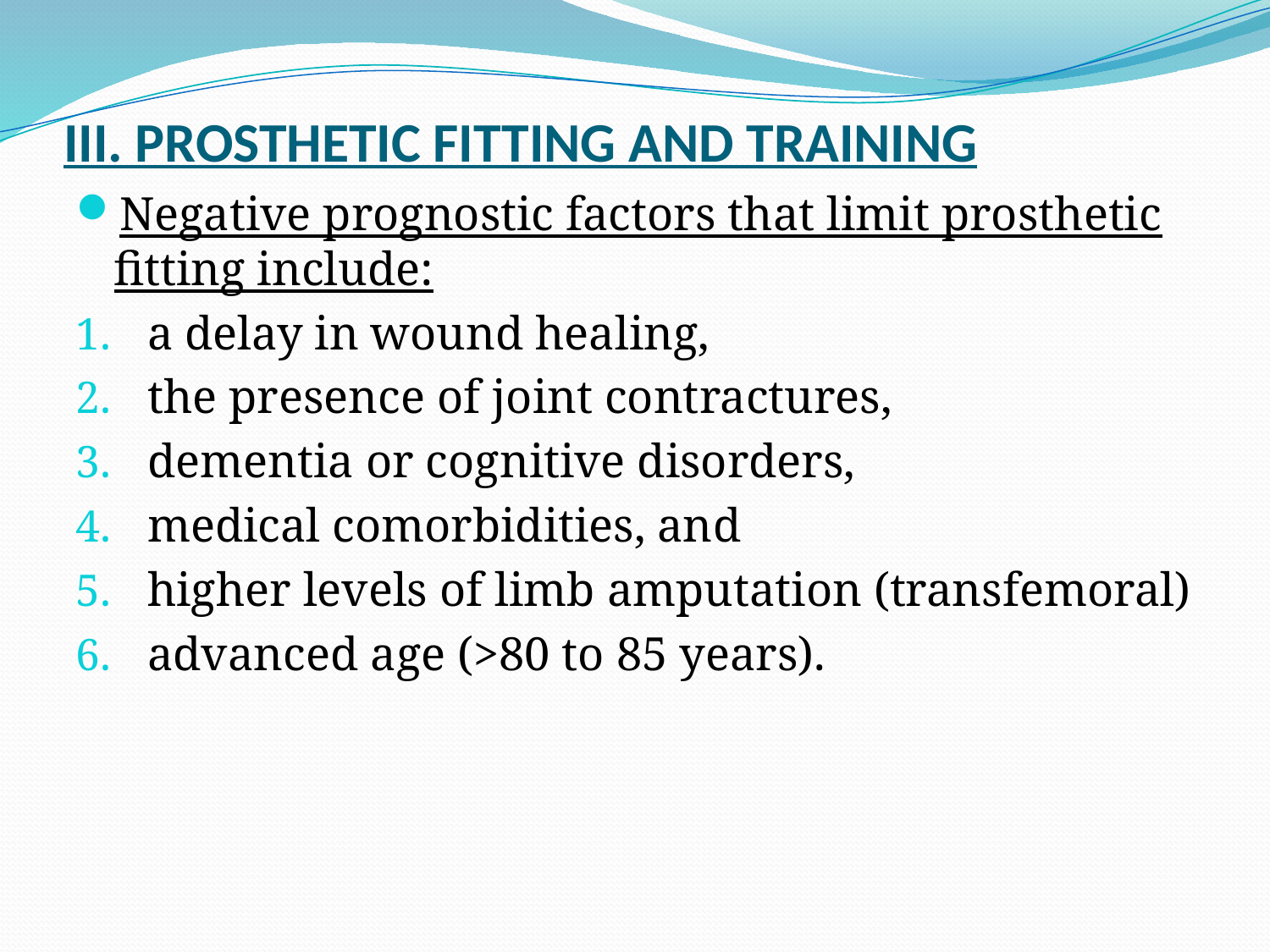

# III. PROSTHETIC FITTING AND TRAINING
Negative prognostic factors that limit prosthetic fitting include:
a delay in wound healing,
the presence of joint contractures,
dementia or cognitive disorders,
medical comorbidities, and
higher levels of limb amputation (transfemoral)
advanced age (>80 to 85 years).